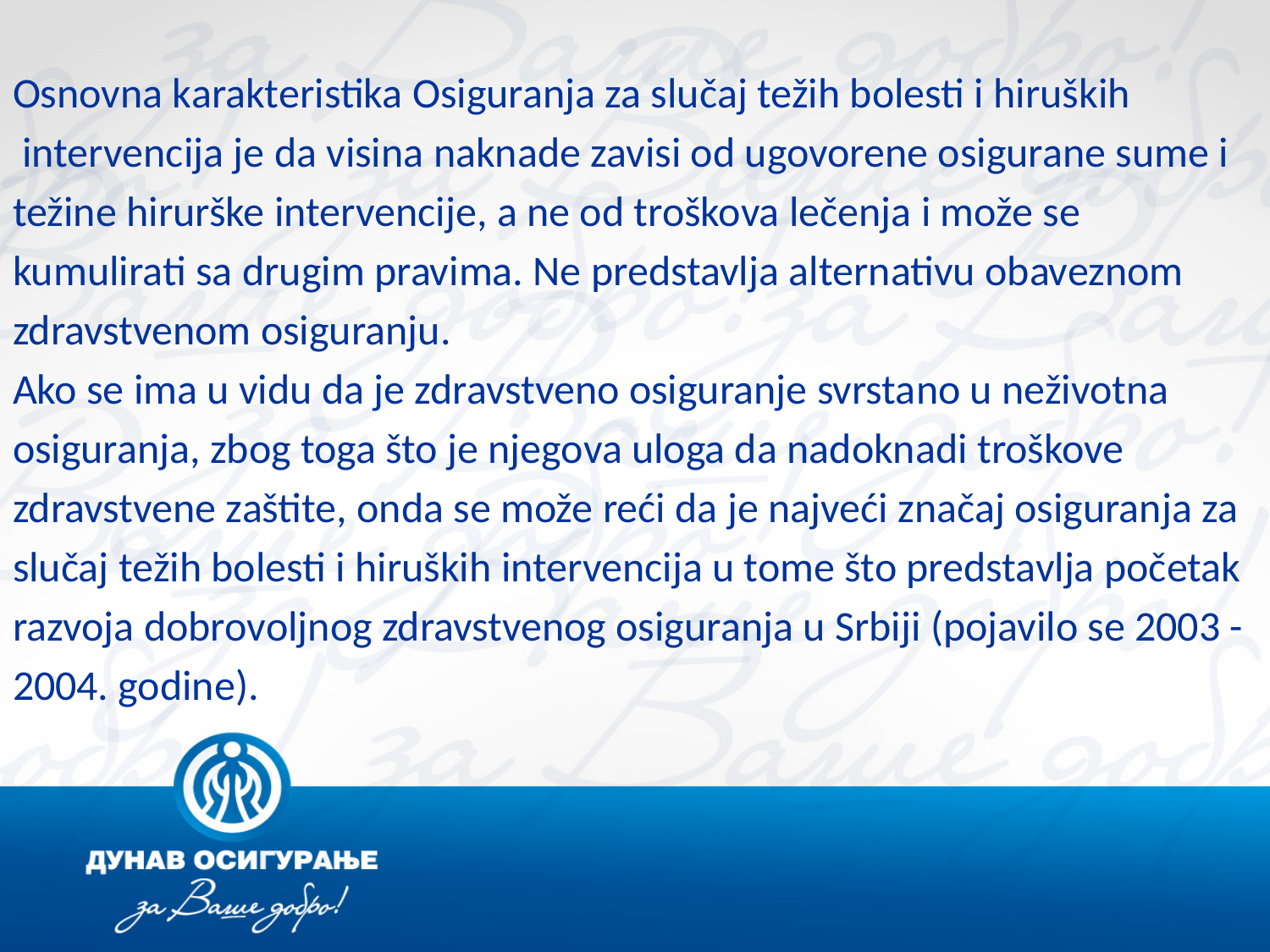

Osnovna karakteristika Osiguranja za slučaj težih bolesti i hiruških
 intervencija je da visina naknade zavisi od ugovorene osigurane sume i
težine hirurške intervencije, a ne od troškova lečenja i može se
kumulirati sa drugim pravima. Ne predstavlja alternativu obaveznom
zdravstvenom osiguranju.
Ako se ima u vidu da je zdravstveno osiguranje svrstano u neživotna
osiguranja, zbog toga što je njegova uloga da nadoknadi troškove
zdravstvene zaštite, onda se može reći da je najveći značaj osiguranja za
slučaj težih bolesti i hiruških intervencija u tome što predstavlja početak
razvoja dobrovoljnog zdravstvenog osiguranja u Srbiji (pojavilo se 2003 -
2004. godine).